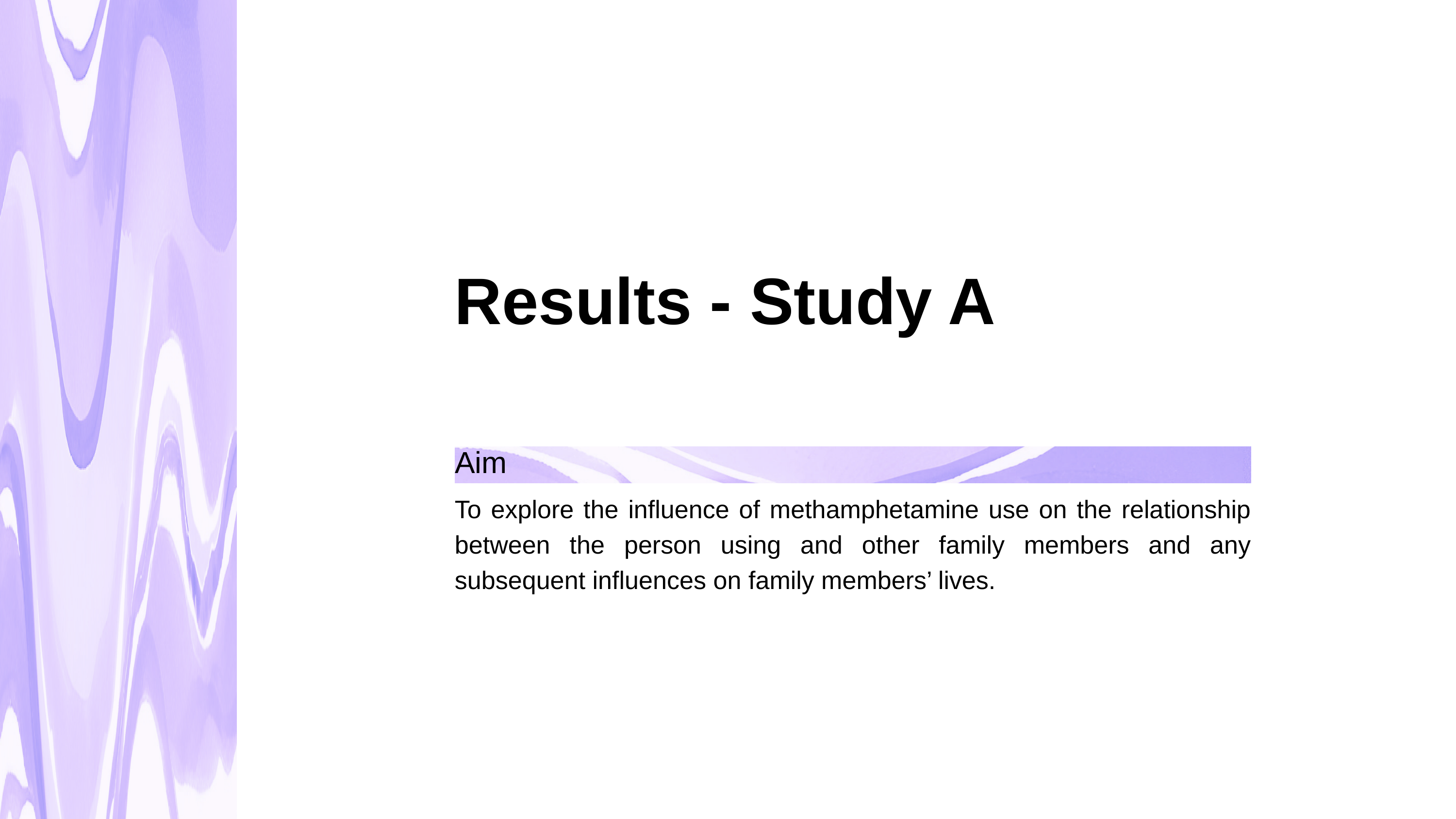

Results - Study A

Aim

To explore the influence of methamphetamine use on the relationship between the person using and other family members and any subsequent influences on family members’ lives.